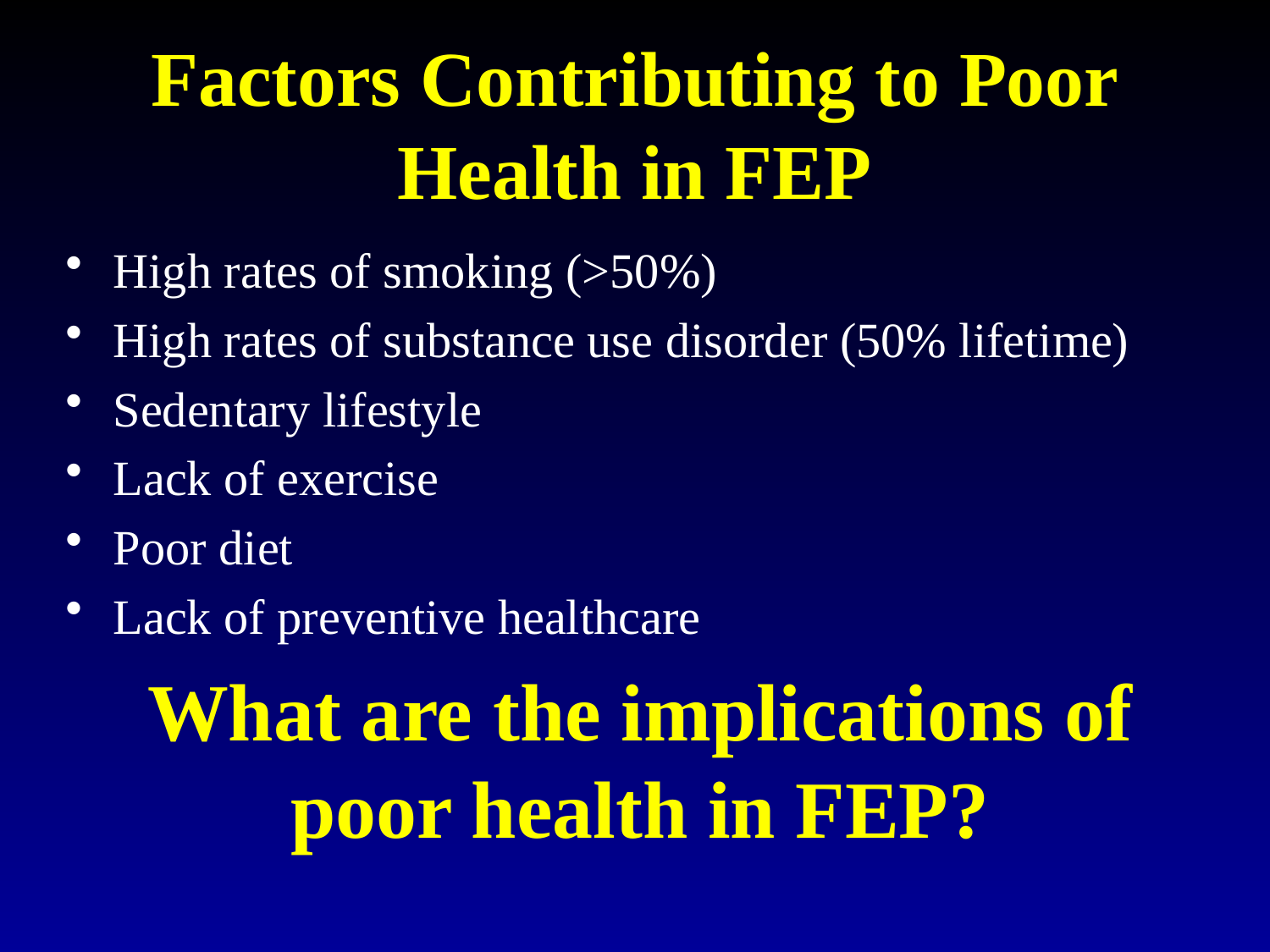

# Factors Contributing to Poor Health in FEP
High rates of smoking (>50%)
High rates of substance use disorder (50% lifetime)
Sedentary lifestyle
Lack of exercise
Poor diet
Lack of preventive healthcare
What are the implications of poor health in FEP?